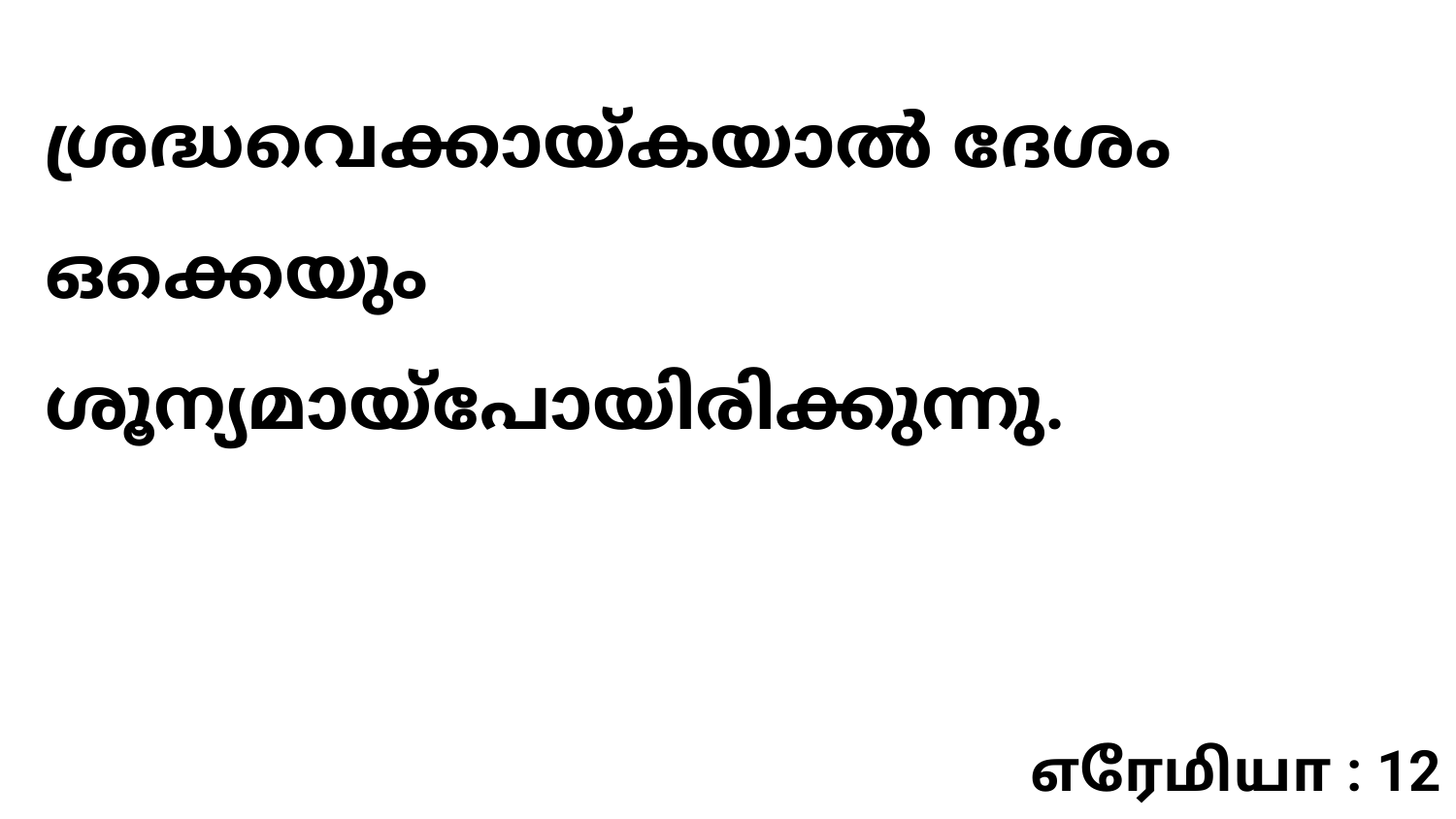

ശ്രദ്ധവെക്കായ്കയാൽ ദേശം ഒക്കെയും ശൂന്യമായ്പോയിരിക്കുന്നു.
எரேமியா : 12